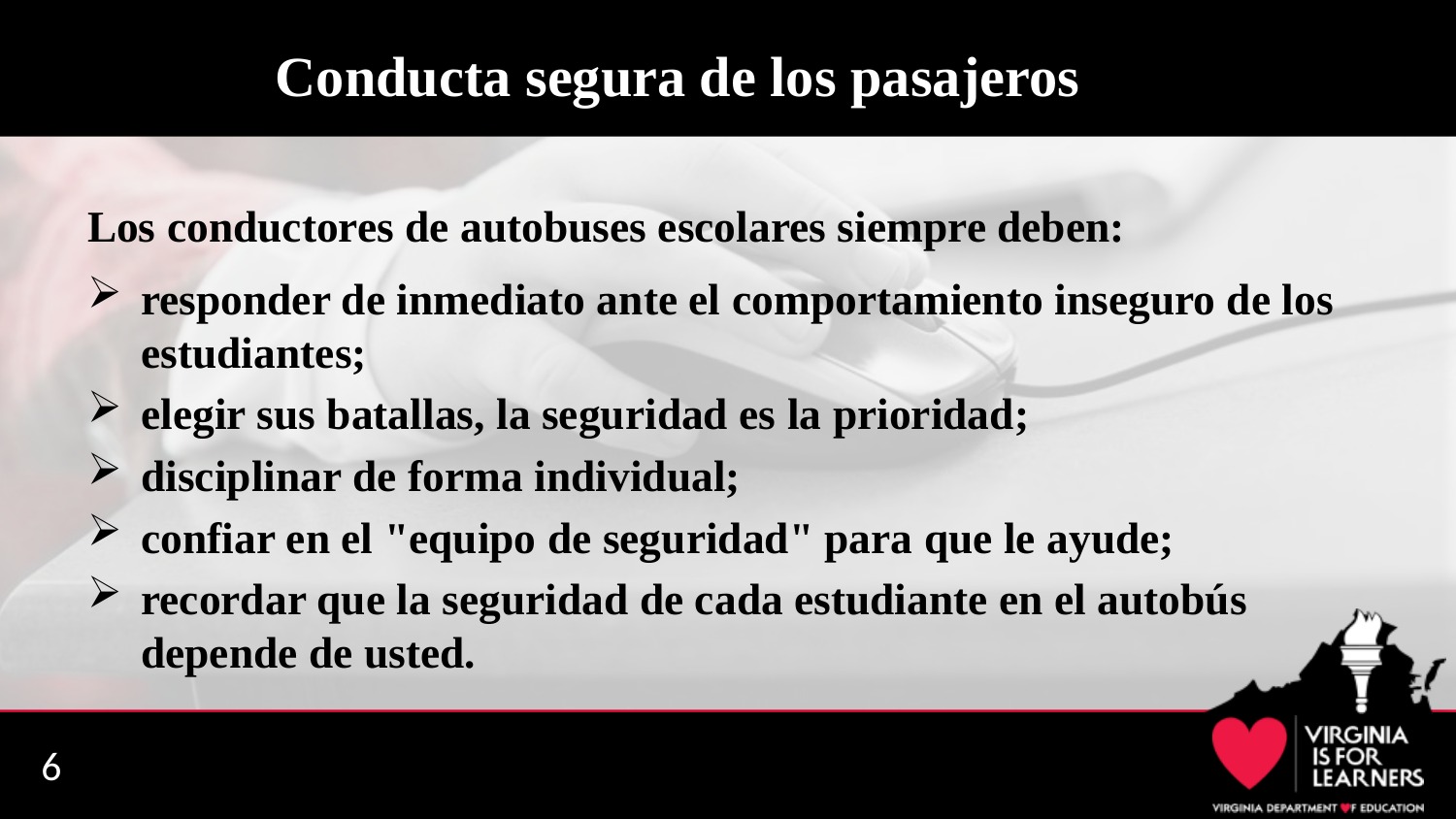

# Conducta segura de los pasajeros
Los conductores de autobuses escolares siempre deben:
responder de inmediato ante el comportamiento inseguro de los estudiantes;
elegir sus batallas, la seguridad es la prioridad;
disciplinar de forma individual;
confiar en el "equipo de seguridad" para que le ayude;
recordar que la seguridad de cada estudiante en el autobús depende de usted.